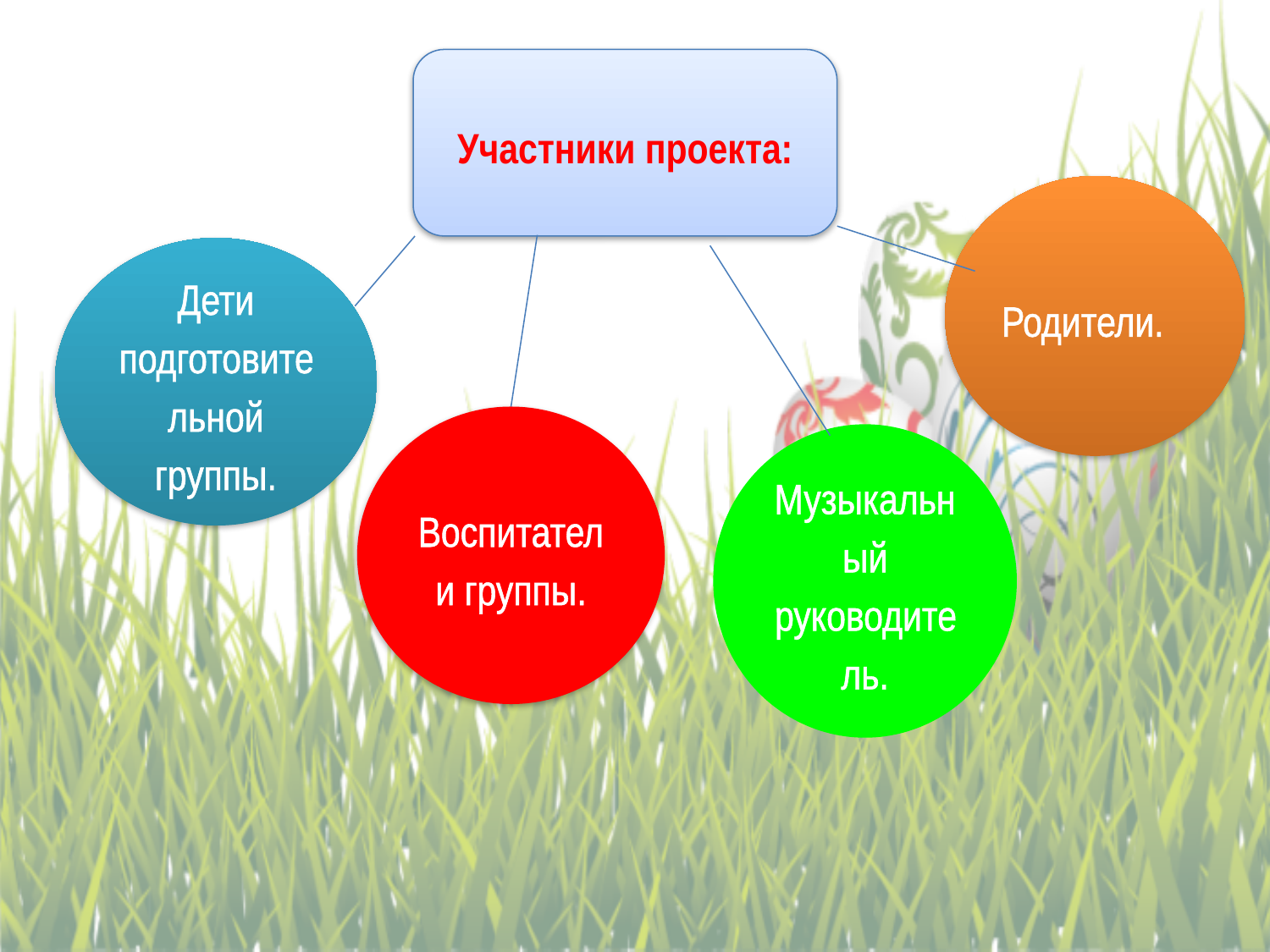

Участники проекта:
Родители.
Дети подготовительной группы.
Воспитатели группы.
Музыкальный руководитель.